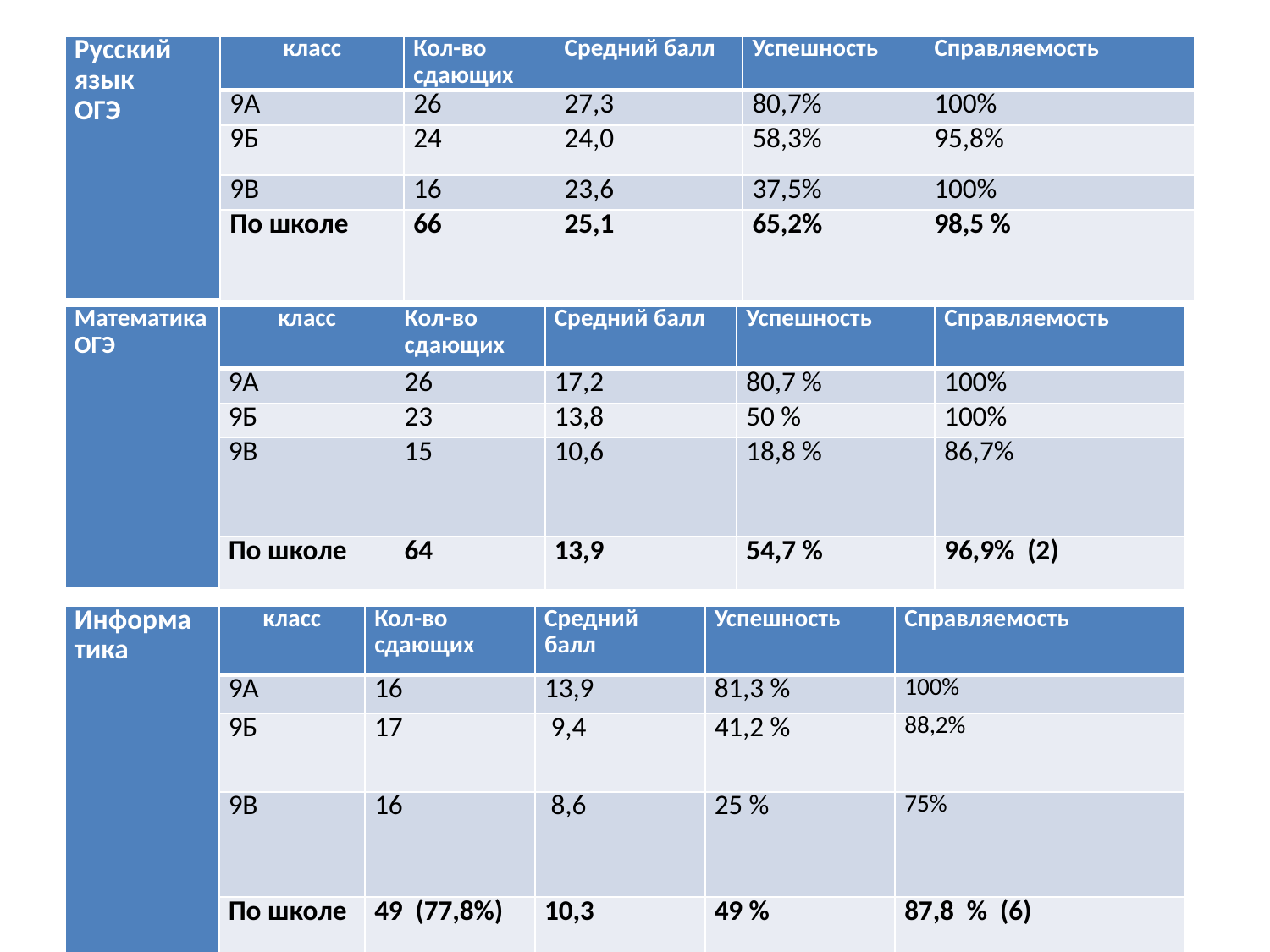

| Русский язык ОГЭ | класс | Кол-во сдающих | Средний балл | Успешность | Справляемость |
| --- | --- | --- | --- | --- | --- |
|  | 9А | 26 | 27,3 | 80,7% | 100% |
|  | 9Б | 24 | 24,0 | 58,3% | 95,8% |
|  | 9В | 16 | 23,6 | 37,5% | 100% |
|  | По школе | 66 | 25,1 | 65,2% | 98,5 % |
| Математика ОГЭ | класс | Кол-во сдающих | Средний балл | Успешность | Справляемость |
| --- | --- | --- | --- | --- | --- |
|  | 9А | 26 | 17,2 | 80,7 % | 100% |
|  | 9Б | 23 | 13,8 | 50 % | 100% |
|  | 9В | 15 | 10,6 | 18,8 % | 86,7% |
|  | По школе | 64 | 13,9 | 54,7 % | 96,9% (2) |
| Информа тика | класс | Кол-во сдающих | Средний балл | Успешность | Справляемость |
| --- | --- | --- | --- | --- | --- |
|  | 9А | 16 | 13,9 | 81,3 % | 100% |
|  | 9Б | 17 | 9,4 | 41,2 % | 88,2% |
|  | 9В | 16 | 8,6 | 25 % | 75% |
|  | По школе | 49 (77,8%) | 10,3 | 49 % | 87,8 % (6) |